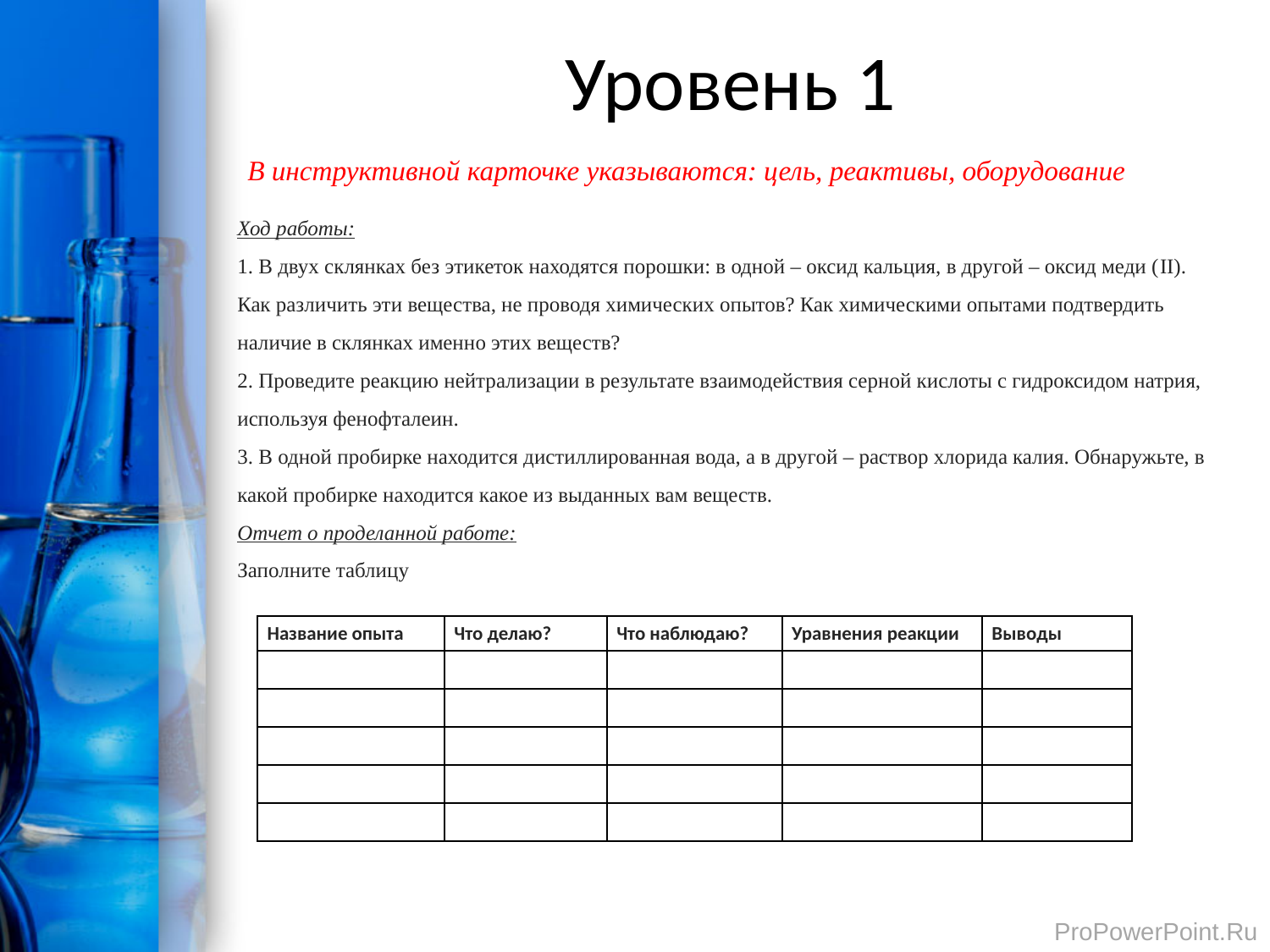

# Уровень 1
В инструктивной карточке указываются: цель, реактивы, оборудование
Ход работы:
1. В двух склянках без этикеток находятся порошки: в одной – оксид кальция, в другой – оксид меди (II). Как различить эти вещества, не проводя химических опытов? Как химическими опытами подтвердить наличие в склянках именно этих веществ?
2. Проведите реакцию нейтрализации в результате взаимодействия серной кислоты с гидроксидом натрия, используя фенофталеин.
3. В одной пробирке находится дистиллированная вода, а в другой – раствор хлорида калия. Обнаружьте, в какой пробирке находится какое из выданных вам веществ.
Отчет о проделанной работе:
Заполните таблицу
| Название опыта | Что делаю? | Что наблюдаю? | Уравнения реакции | Выводы |
| --- | --- | --- | --- | --- |
|  |  |  |  |  |
|  |  |  |  |  |
|  |  |  |  |  |
|  |  |  |  |  |
|  |  |  |  |  |